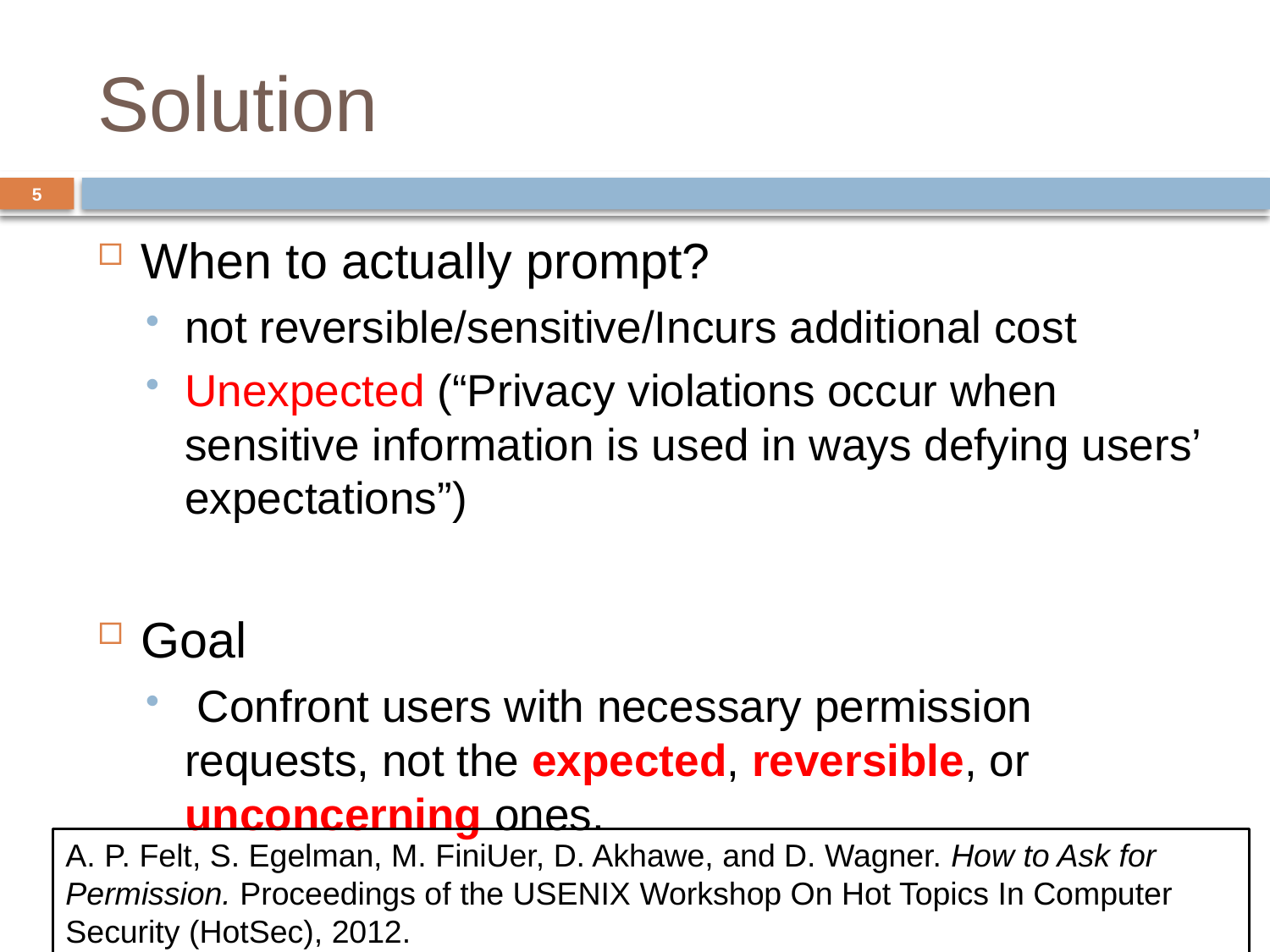

# Solution
5
When to actually prompt?
not reversible/sensitive/Incurs additional cost
Unexpected (“Privacy violations occur when sensitive information is used in ways defying users’ expectations”)

Goal
 Confront users with necessary permission requests, not the expected, reversible, or unconcerning ones.

A. P. Felt, S. Egelman, M. FiniUer, D. Akhawe, and D. Wagner. How to Ask for Permission. Proceedings of the USENIX Workshop On Hot Topics In Computer Security (HotSec), 2012.